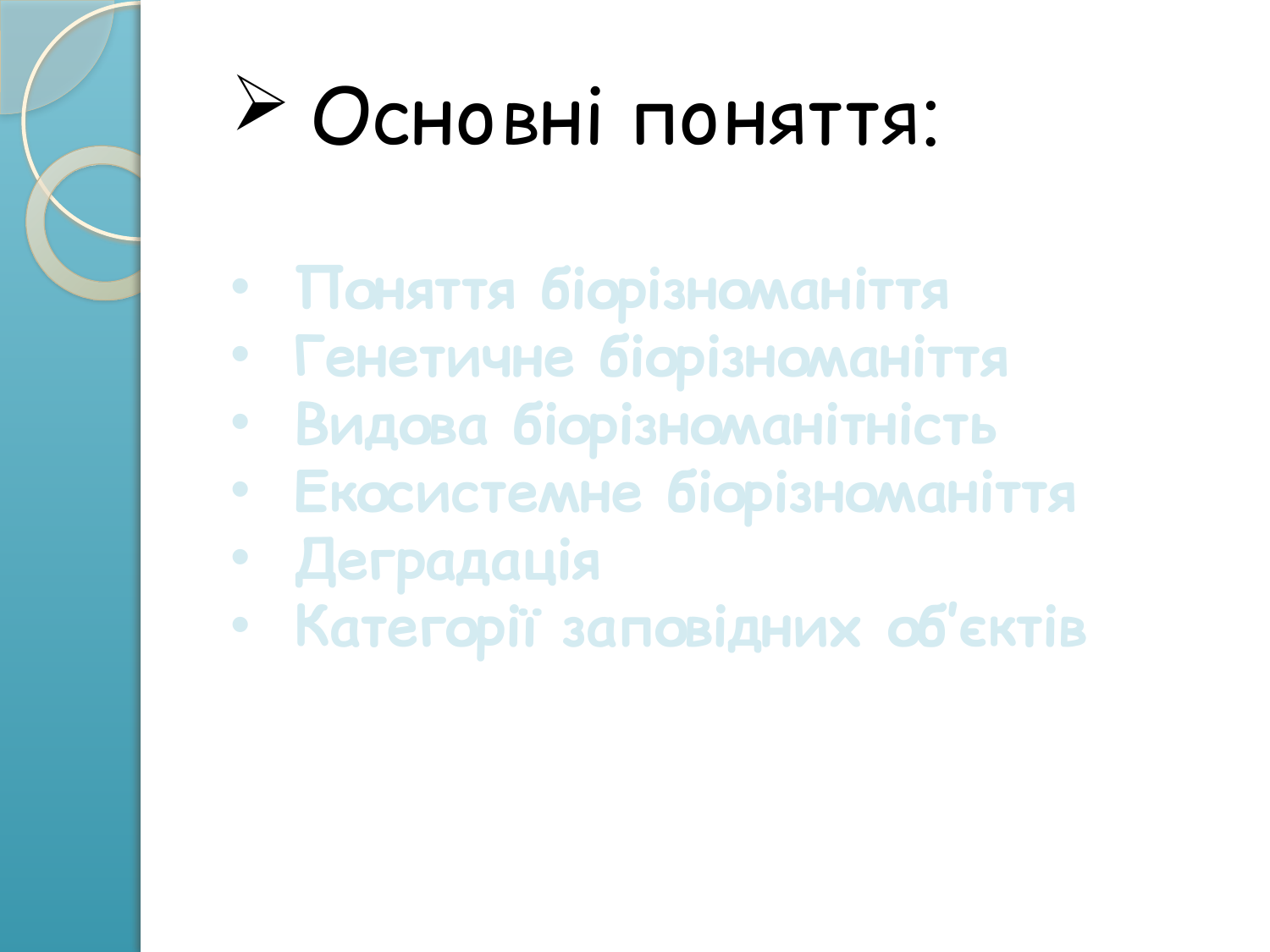

Основні поняття:

Поняття біорізноманіття
Генетичне біорізноманіття
Видова біорізноманітність
Екосистемне біорізноманіття
Деградація
Категорії заповідних об’єктів